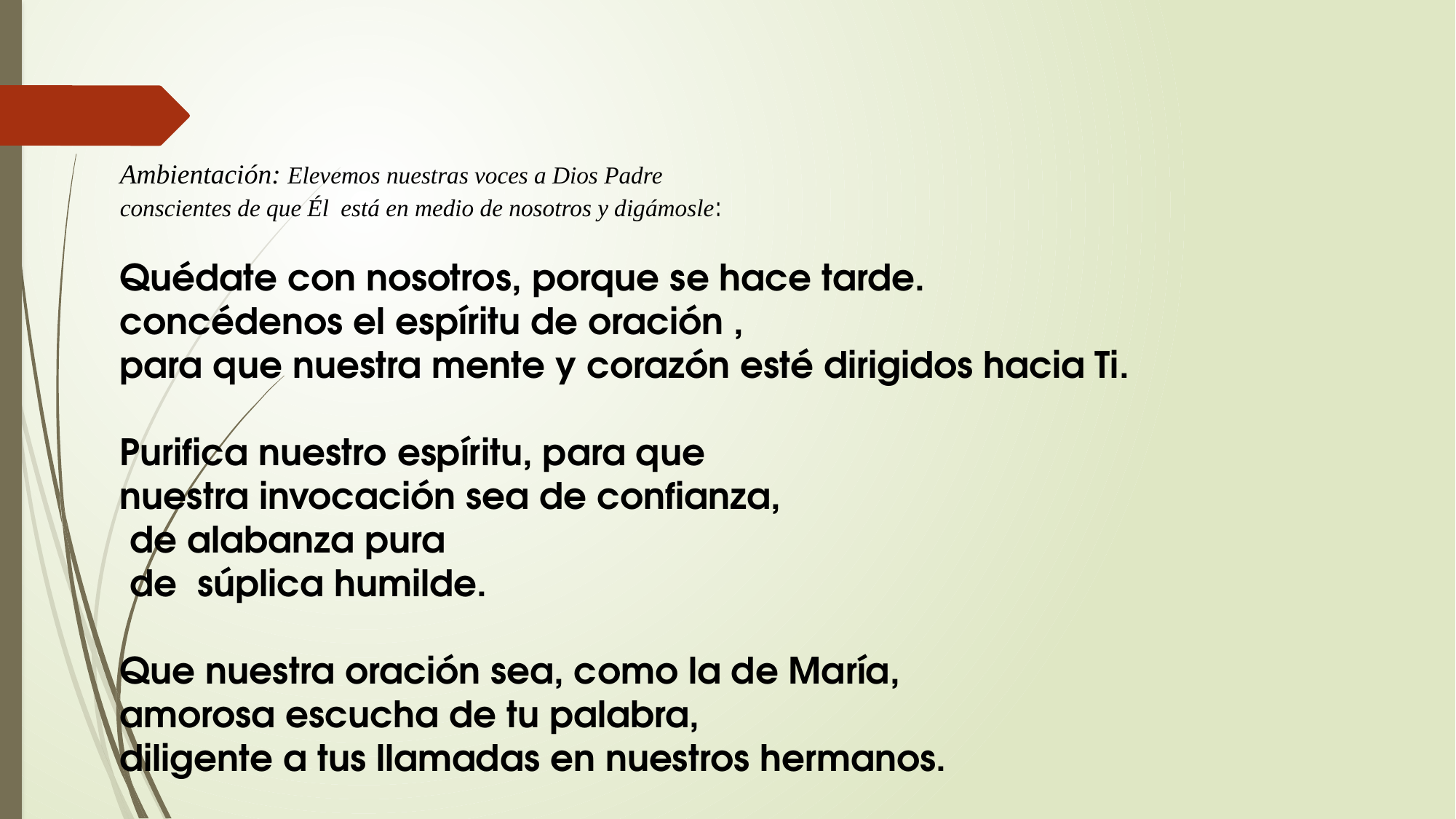

Ambientación: Elevemos nuestras voces a Dios Padre
conscientes de que Él  está en medio de nosotros y digámosle:

Quédate con nosotros, porque se hace tarde.
concédenos el espíritu de oración ,
para que nuestra mente y corazón esté dirigidos hacia Ti.

Purifica nuestro espíritu, para que
nuestra invocación sea de confianza,
 de alabanza pura
 de  súplica humilde.

Que nuestra oración sea, como la de María,
amorosa escucha de tu palabra,
diligente a tus llamadas en nuestros hermanos.